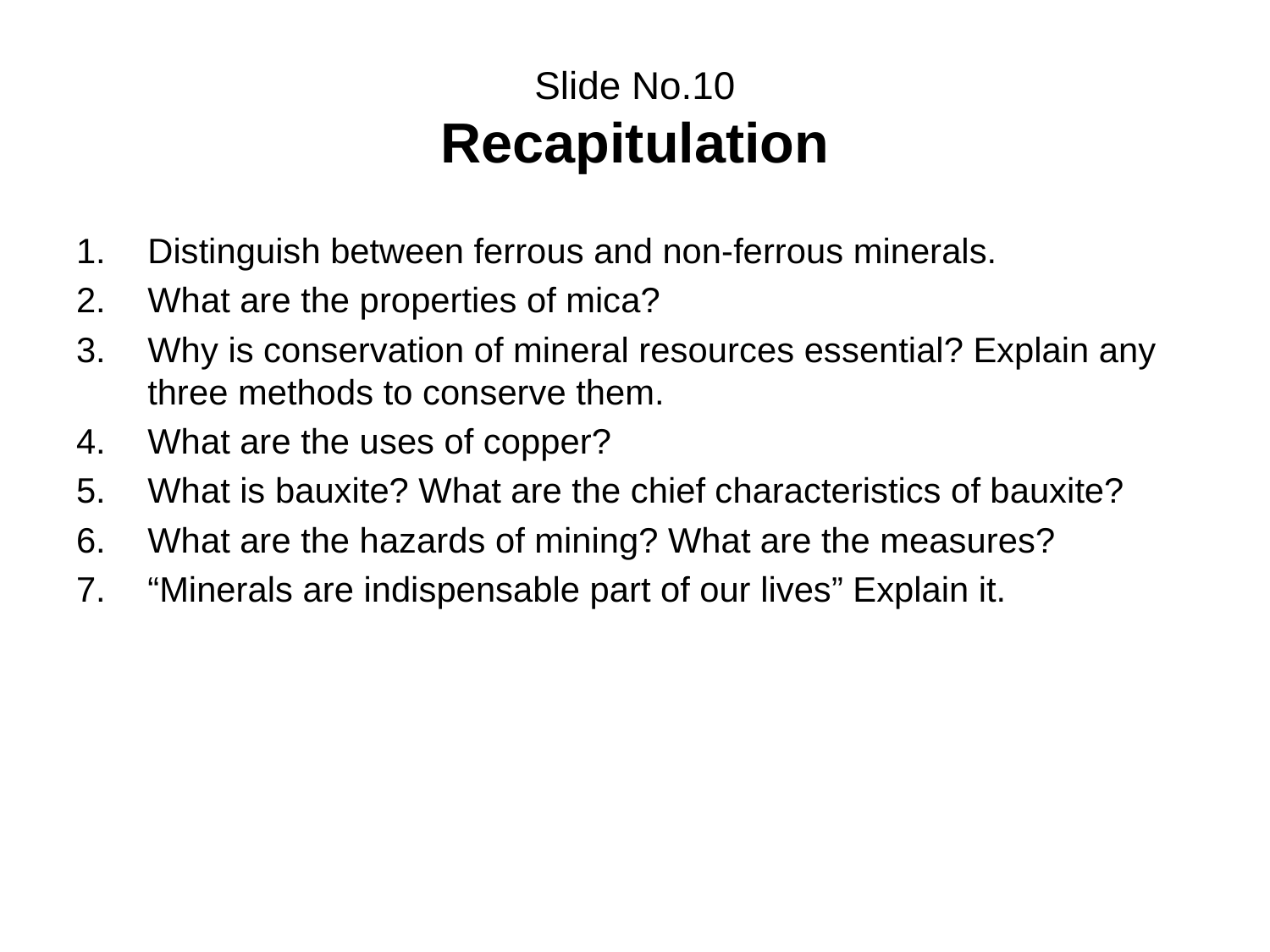

# Slide No.10 Recapitulation
Distinguish between ferrous and non-ferrous minerals.
What are the properties of mica?
Why is conservation of mineral resources essential? Explain any three methods to conserve them.
What are the uses of copper?
What is bauxite? What are the chief characteristics of bauxite?
What are the hazards of mining? What are the measures?
“Minerals are indispensable part of our lives” Explain it.